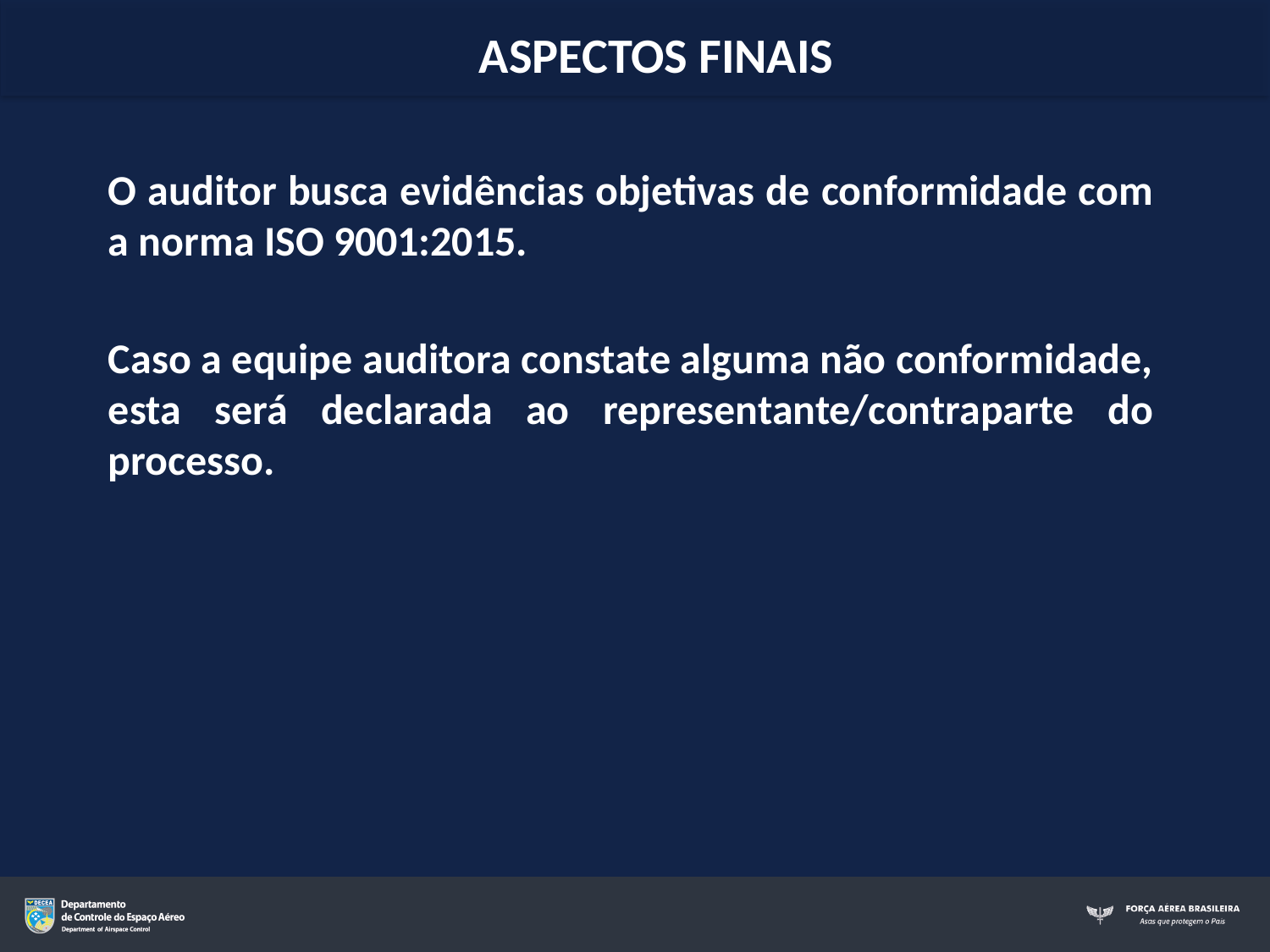

ASPECTOS FINAIS
O auditor busca evidências objetivas de conformidade com a norma ISO 9001:2015.

Caso a equipe auditora constate alguma não conformidade, esta será declarada ao representante/contraparte do processo.